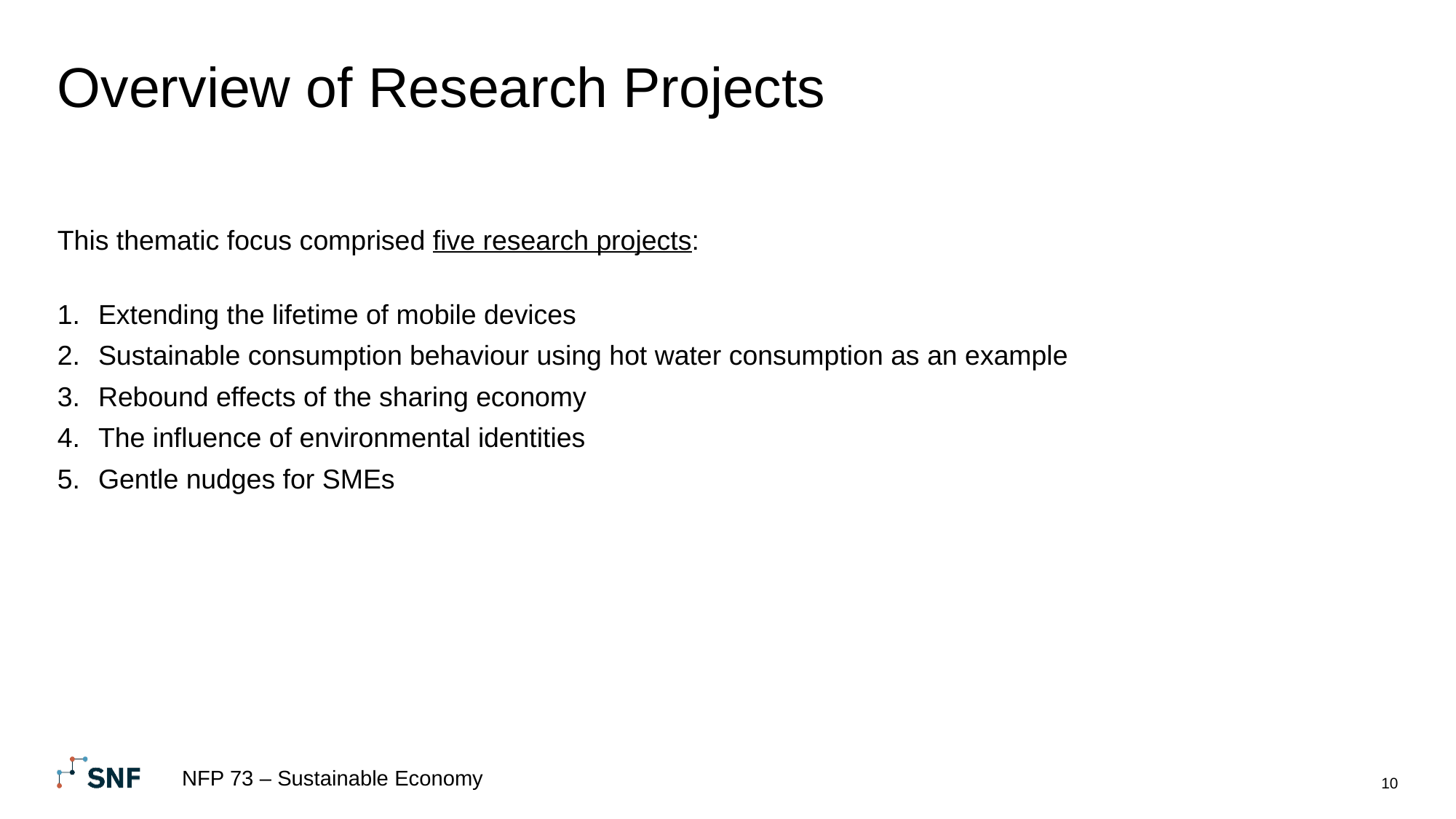

# Overview of Research Projects
This thematic focus comprised five research projects:

Extending the lifetime of mobile devices
Sustainable consumption behaviour using hot water consumption as an example
Rebound effects of the sharing economy
The influence of environmental identities
Gentle nudges for SMEs

NFP 73 – Sustainable Economy
10